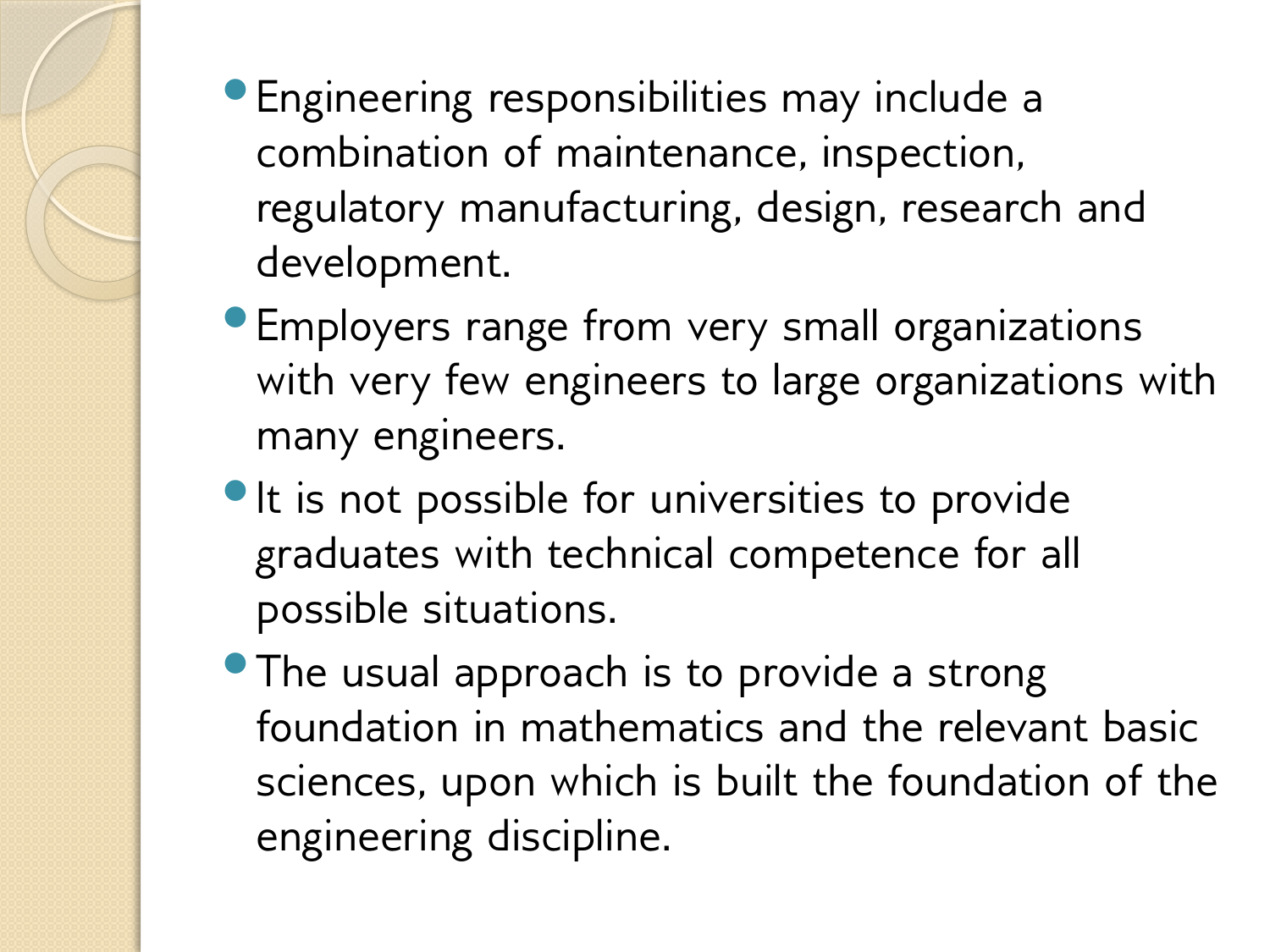

Engineering responsibilities may include a combination of maintenance, inspection, regulatory manufacturing, design, research and development.
Employers range from very small organizations with very few engineers to large organizations with many engineers.
It is not possible for universities to provide graduates with technical competence for all possible situations.
The usual approach is to provide a strong foundation in mathematics and the relevant basic sciences, upon which is built the foundation of the engineering discipline.